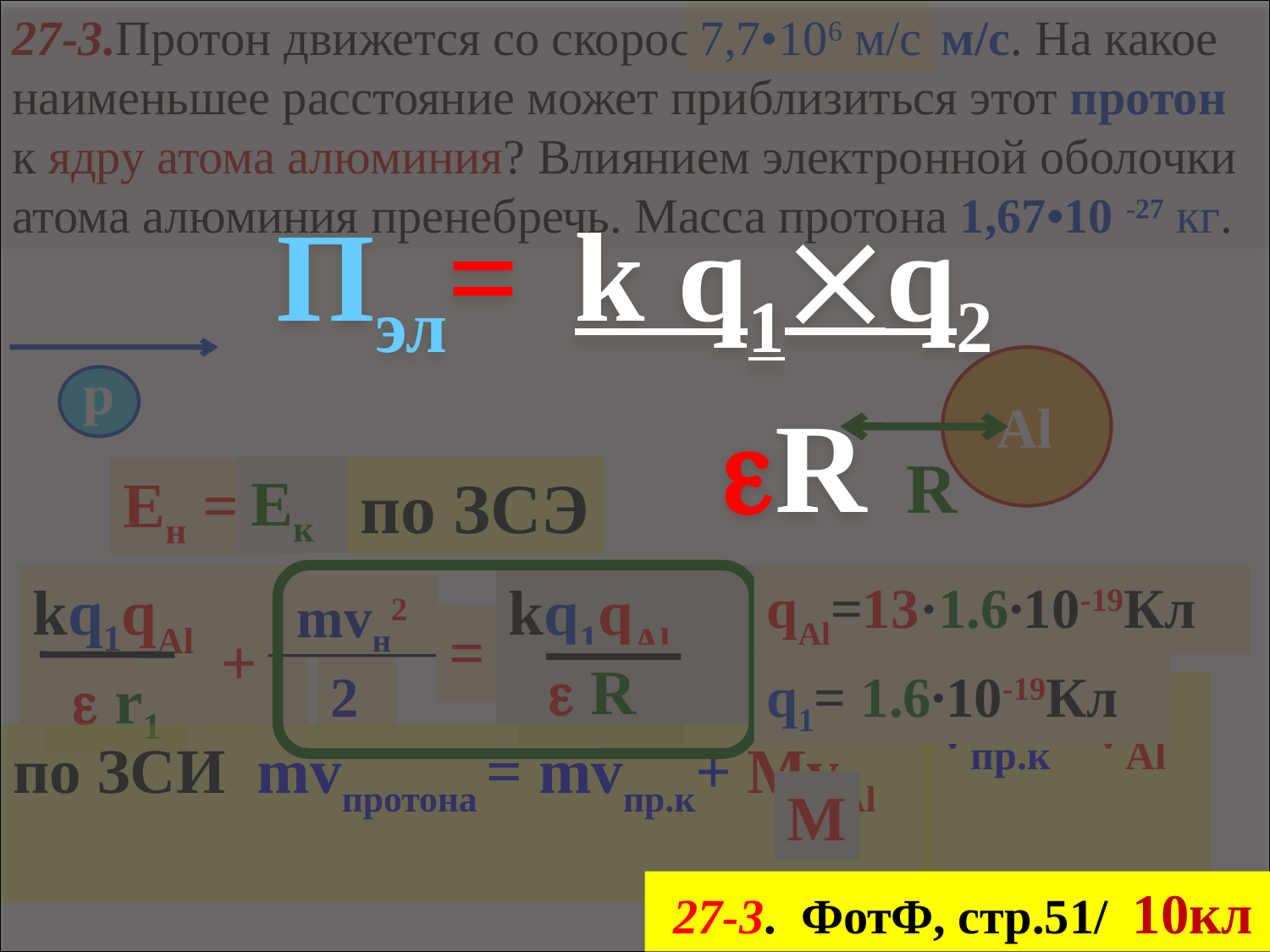

27-3.Протон движется со скоростью 7,7•106 м/с. На какое наименьшее расстояние может приблизиться этот протон к ядру атома алюминия? Влиянием электронной оболочки атома алюминия пренебречь. Масса протона 1,67•10 -27 кг.
Пэл=   k q1×q2
          εR

7,7•106 м/с

Al
p

R
Ек
по ЗСЭ
Ен =
kq1qAl

 ε r1
+

kq1qAl

 ε R
qAl=13·1.6∙10-19Кл
mvн2
2

=
q1= 1.6∙10-19Кл
vпр.к=vAl
по ЗСИ  mvпротона = mvпр.к+ MvAl
M
 27-3.  ФотФ, стр.51/  10кл